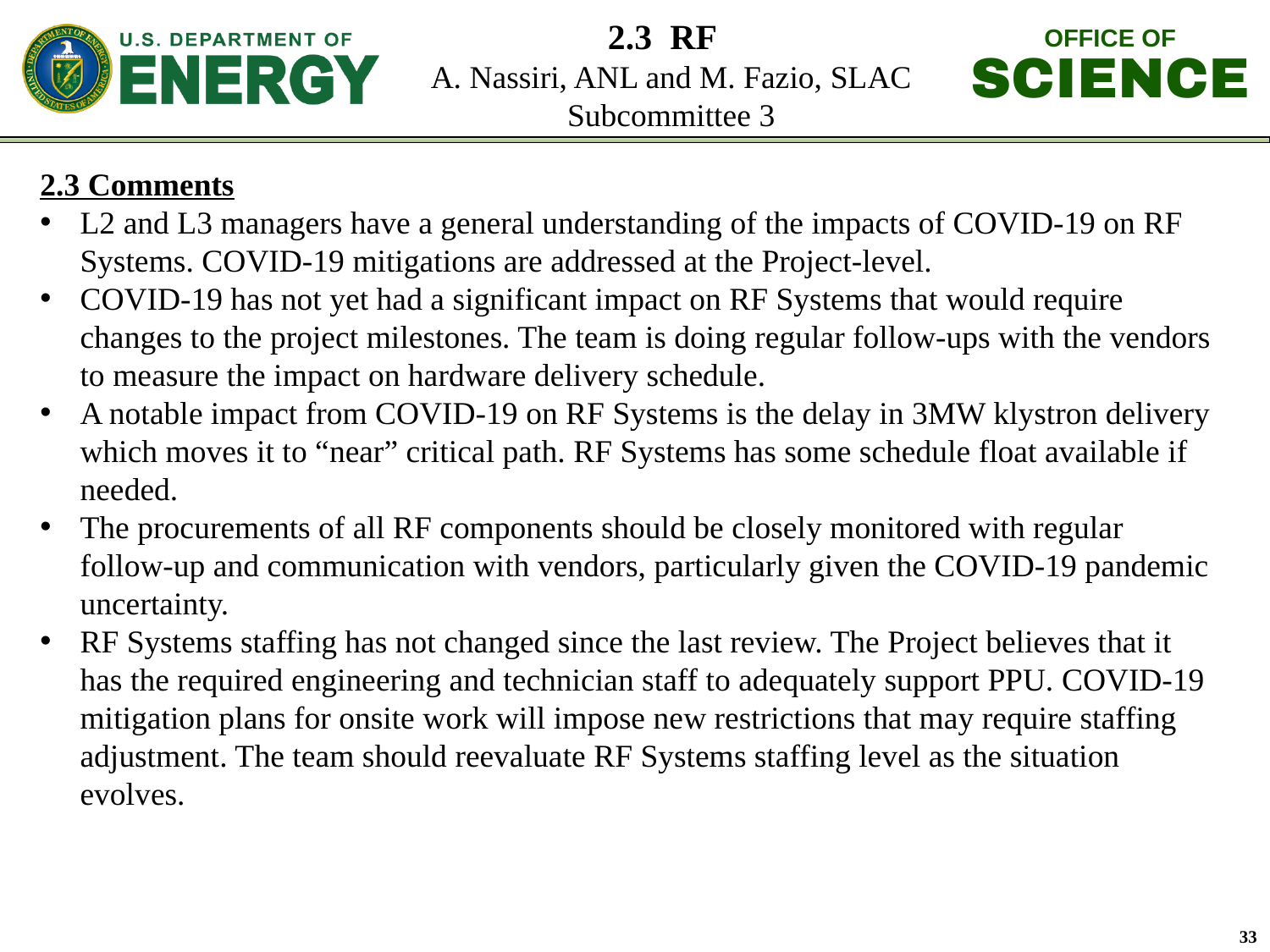

# 2.3  RF A. Nassiri, ANL and M. Fazio, SLAC Subcommittee 3
2.3 Comments
L2 and L3 managers have a general understanding of the impacts of COVID-19 on RF Systems. COVID-19 mitigations are addressed at the Project-level.
COVID-19 has not yet had a significant impact on RF Systems that would require changes to the project milestones. The team is doing regular follow-ups with the vendors to measure the impact on hardware delivery schedule.
A notable impact from COVID-19 on RF Systems is the delay in 3MW klystron delivery which moves it to “near” critical path. RF Systems has some schedule float available if needed.
The procurements of all RF components should be closely monitored with regular follow-up and communication with vendors, particularly given the COVID-19 pandemic uncertainty.
RF Systems staffing has not changed since the last review. The Project believes that it has the required engineering and technician staff to adequately support PPU. COVID-19 mitigation plans for onsite work will impose new restrictions that may require staffing adjustment. The team should reevaluate RF Systems staffing level as the situation evolves.

33